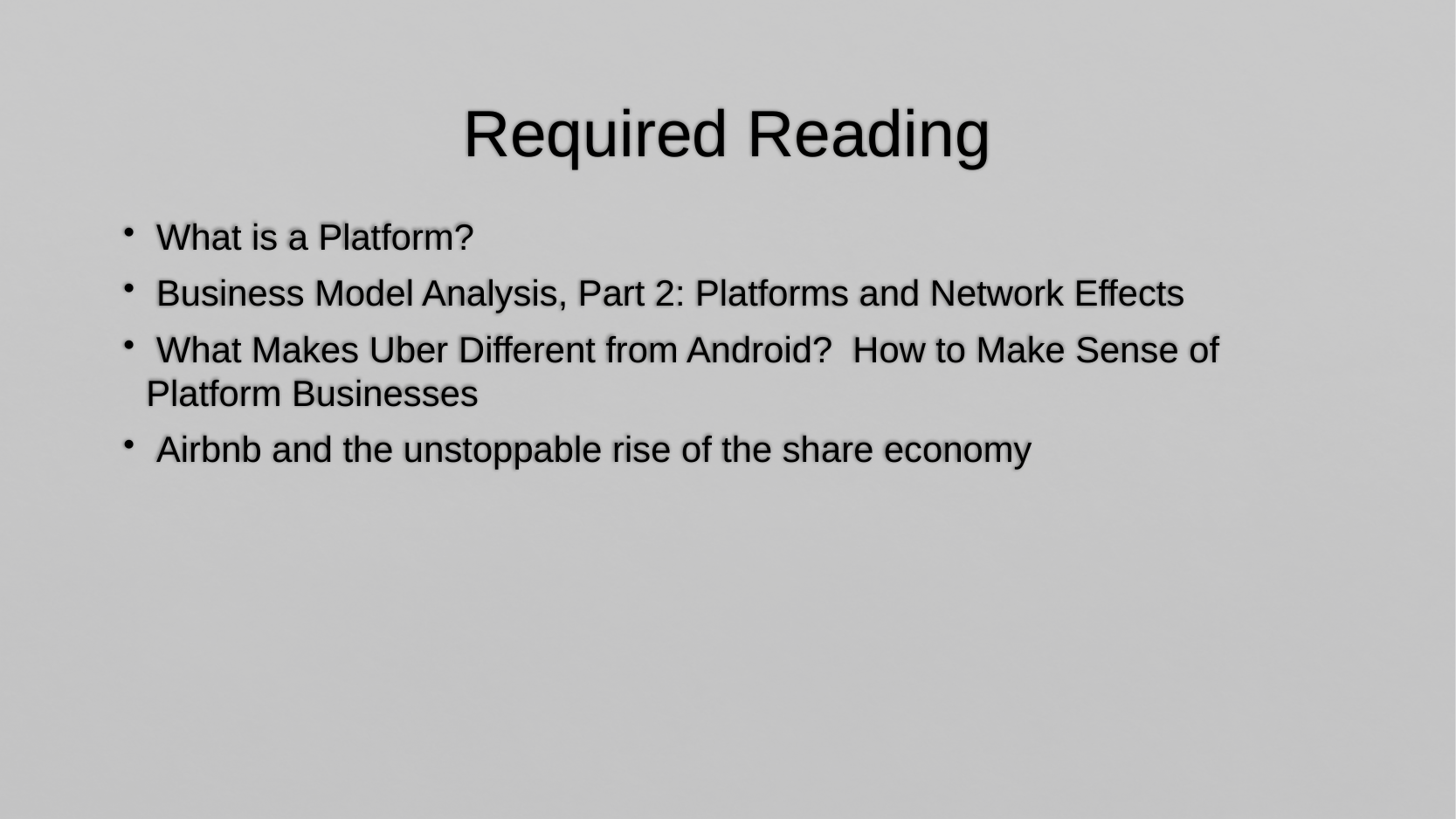

# Required Reading
 What is a Platform?
 Business Model Analysis, Part 2: Platforms and Network Effects
 What Makes Uber Different from Android?  How to Make Sense of Platform Businesses
 Airbnb and the unstoppable rise of the share economy